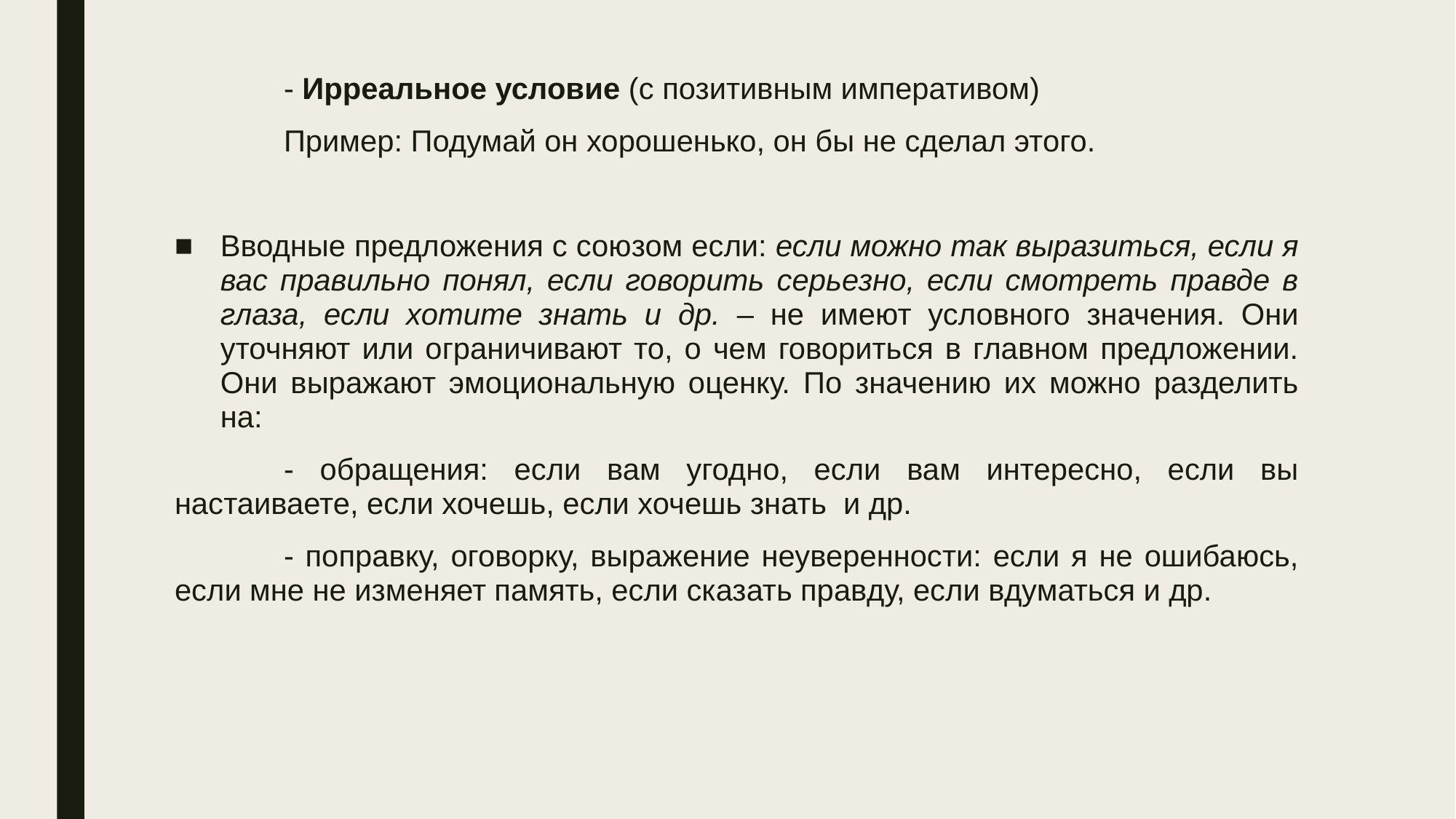

- Ирреальное условие (с позитивным императивом)
	Пример: Подумай он хорошенько, он бы не сделал этого.

Вводные предложения с союзом если: если можно так выразиться, если я вас правильно понял, если говорить серьезно, если смотреть правде в глаза, если хотите знать и др. – не имеют условного значения. Они уточняют или ограничивают то, о чем говориться в главном предложении. Они выражают эмоциональную оценку. По значению их можно разделить на:
	- обращения: если вам угодно, если вам интересно, если вы настаиваете, если хочешь, если хочешь знать  и др.
	- поправку, оговорку, выражение неуверенности: если я не ошибаюсь, если мне не изменяет память, если сказать правду, если вдуматься и др.